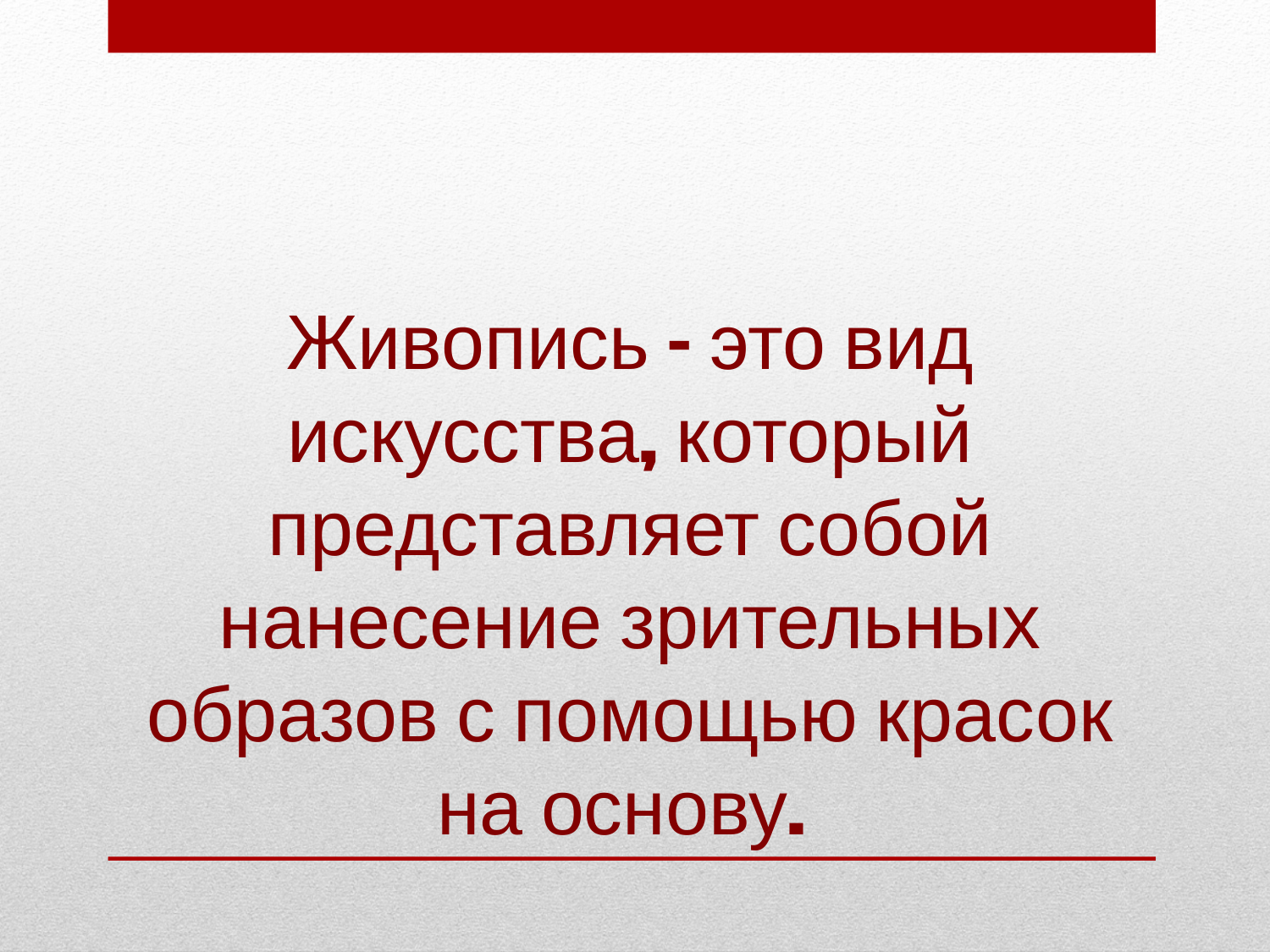

# Живопись – это вид искусства, который представляет собой нанесение зрительных образов с помощью красок на основу.